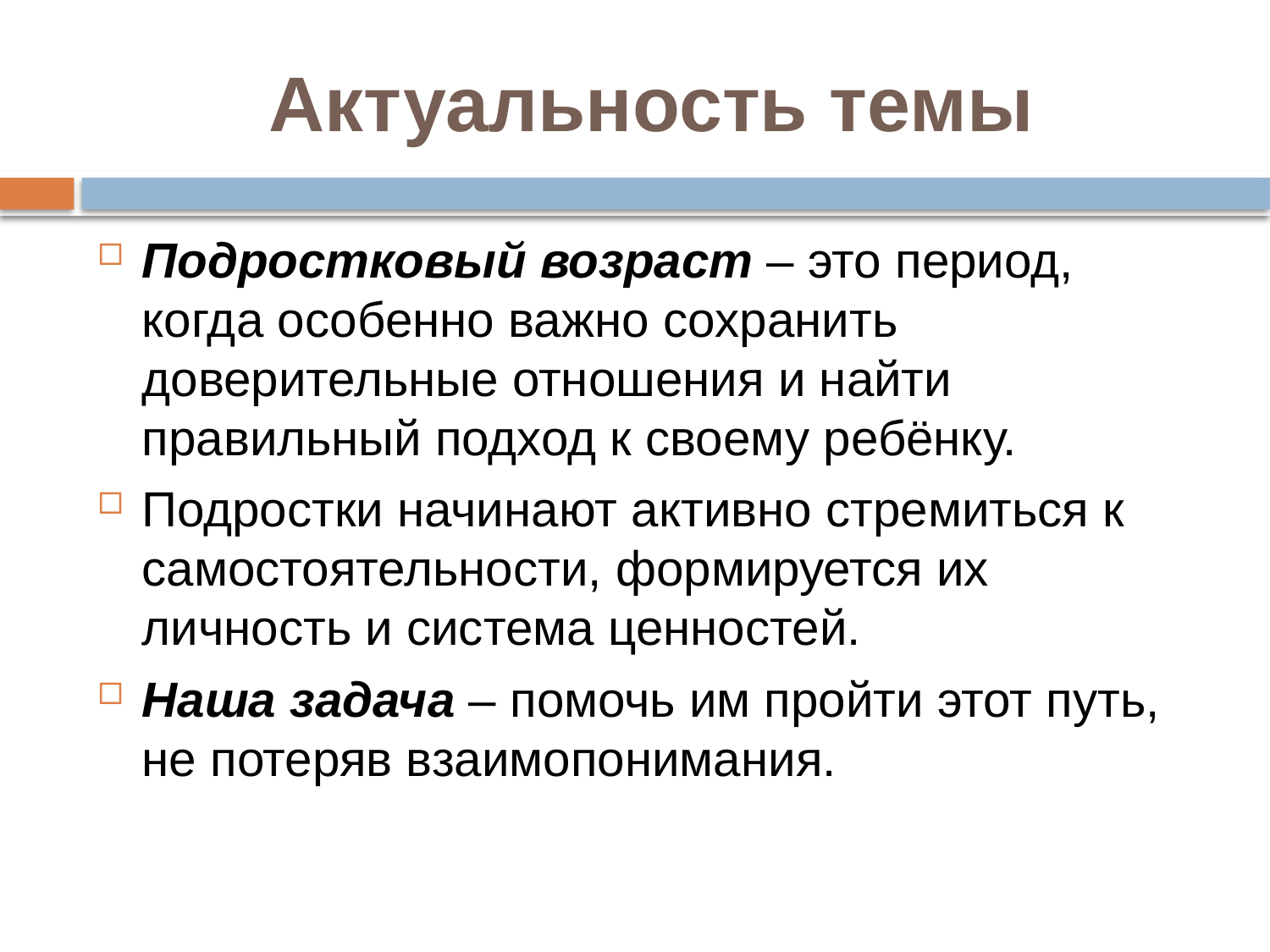

# Актуальность темы
Подростковый возраст – это период, когда особенно важно сохранить доверительные отношения и найти правильный подход к своему ребёнку.
Подростки начинают активно стремиться к самостоятельности, формируется их личность и система ценностей.
Наша задача – помочь им пройти этот путь, не потеряв взаимопонимания.